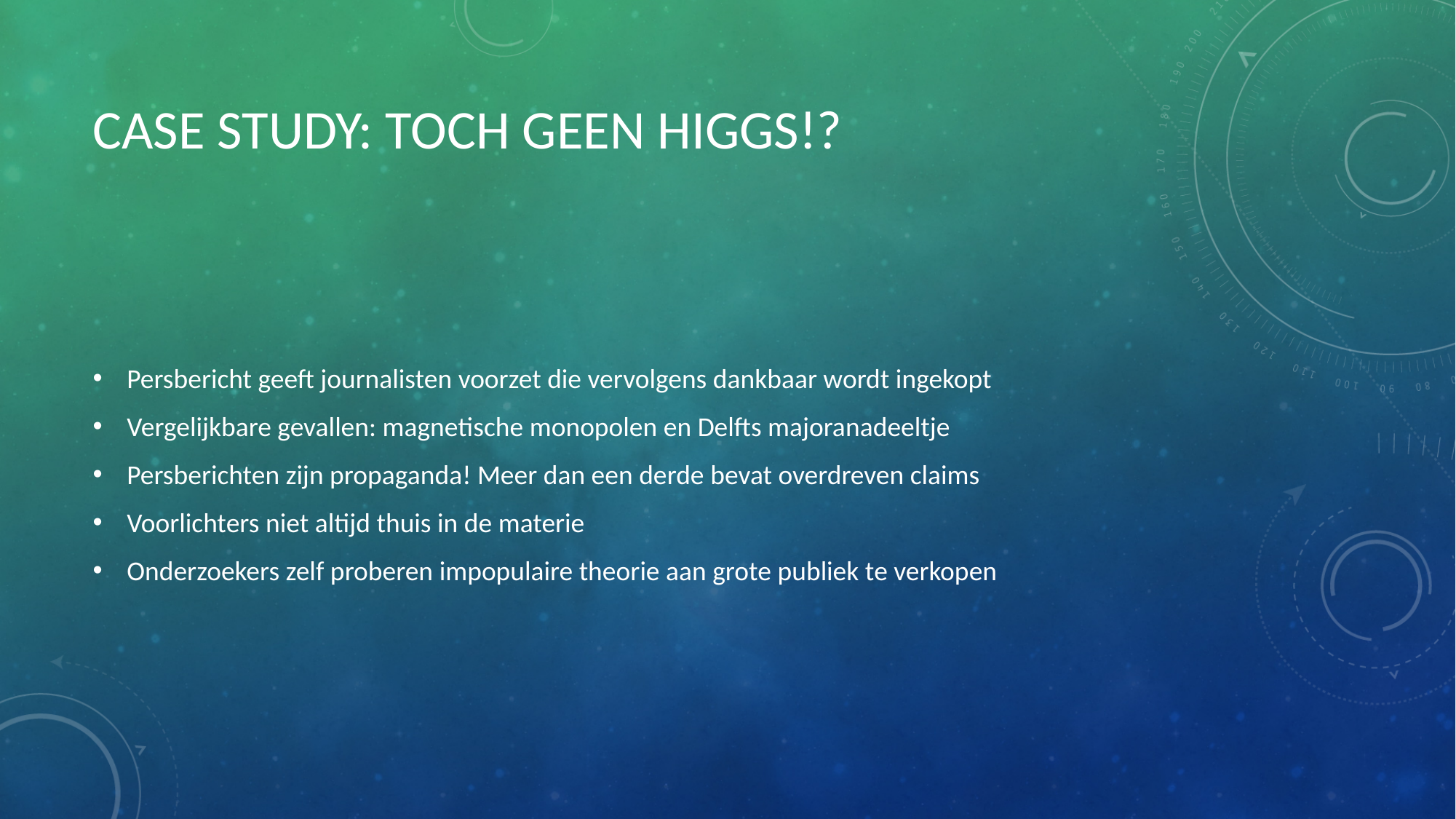

# Case Study: Toch geen higgs!?
Persbericht geeft journalisten voorzet die vervolgens dankbaar wordt ingekopt
Vergelijkbare gevallen: magnetische monopolen en Delfts majoranadeeltje
Persberichten zijn propaganda! Meer dan een derde bevat overdreven claims
Voorlichters niet altijd thuis in de materie
Onderzoekers zelf proberen impopulaire theorie aan grote publiek te verkopen